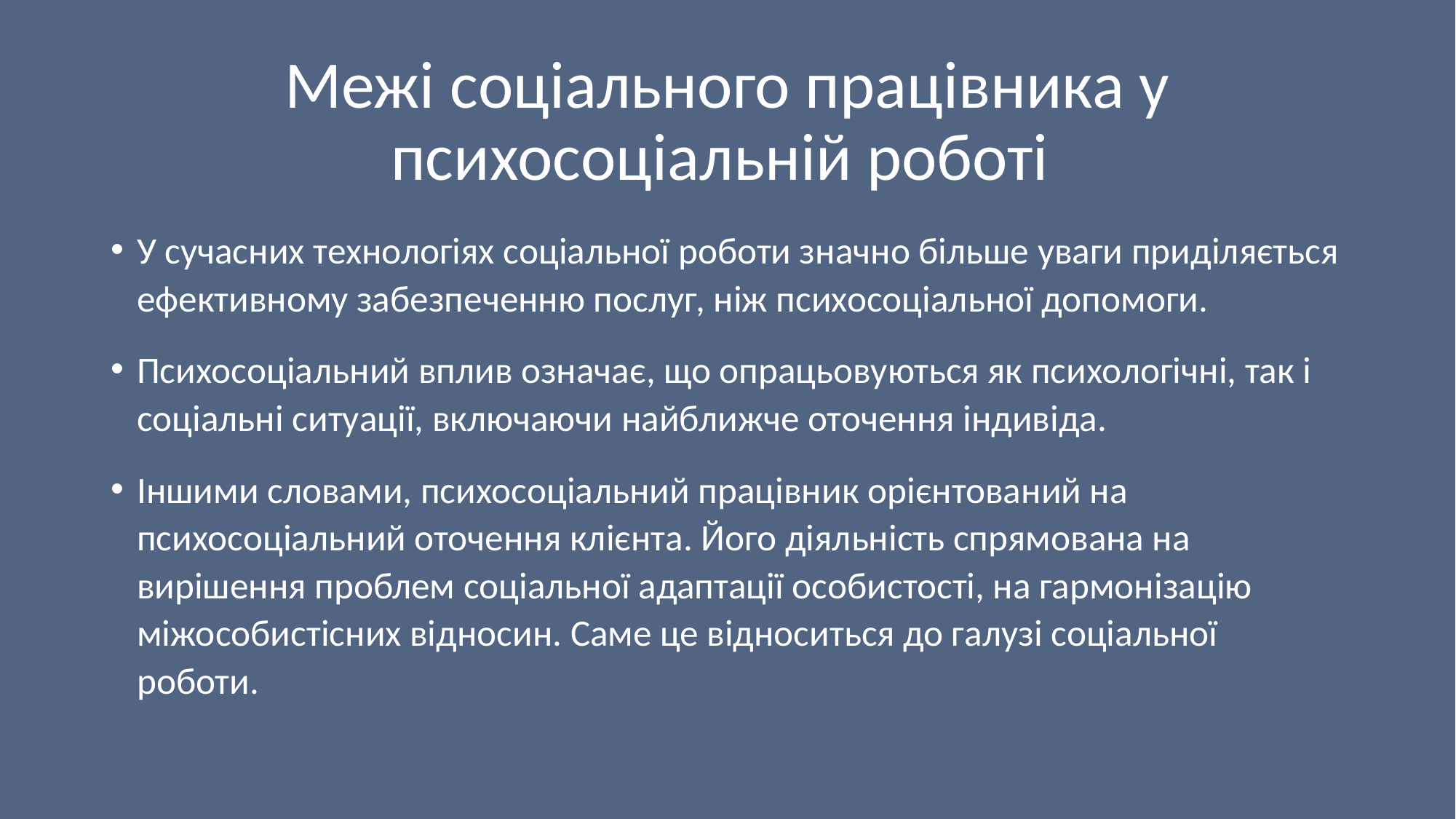

# Межі соціального працівника у психосоціальній роботі
У сучасних технологіях соціальної роботи значно більше уваги приділяється ефективному забезпеченню послуг, ніж психосоціальної допомоги.
Психосоціальний вплив означає, що опрацьовуються як психологічні, так і соціальні ситуації, включаючи найближче оточення індивіда.
Іншими словами, психосоціальний працівник орієнтований на психосоціальний оточення клієнта. Його діяльність спрямована на вирішення проблем соціальної адаптації особистості, на гармонізацію міжособистісних відносин. Саме це відноситься до галузі соціальної роботи.